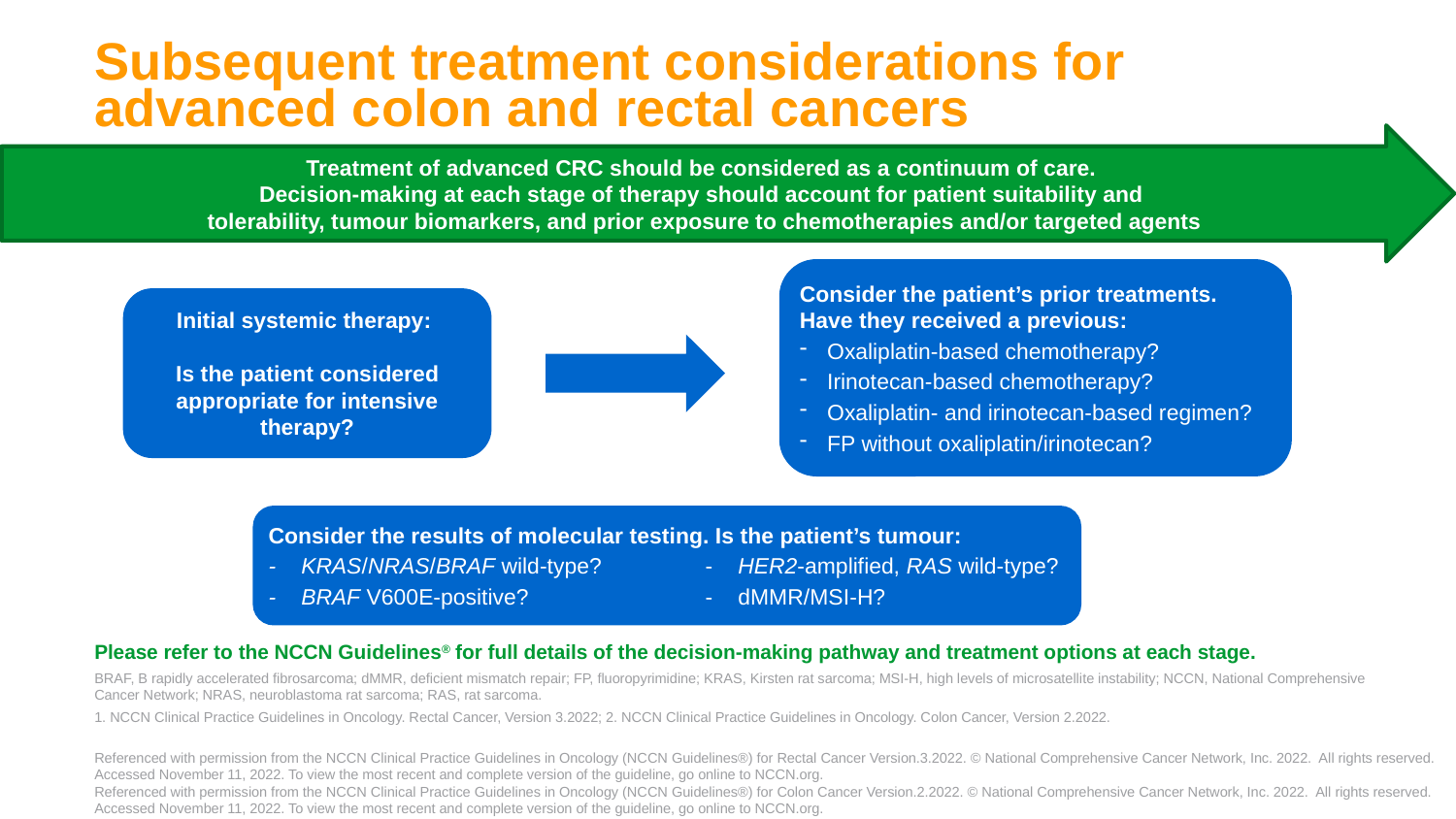

# Subsequent treatment considerations for advanced colon and rectal cancers
Treatment of advanced CRC should be considered as a continuum of care.
Decision-making at each stage of therapy should account for patient suitability and
tolerability, tumour biomarkers, and prior exposure to chemotherapies and/or targeted agents
Consider the patient’s prior treatments. Have they received a previous:
Oxaliplatin-based chemotherapy?
Irinotecan-based chemotherapy?
Oxaliplatin- and irinotecan-based regimen?
FP without oxaliplatin/irinotecan?
Initial systemic therapy:

Is the patient considered appropriate for intensive therapy?

Consider the results of molecular testing. Is the patient’s tumour:
-    KRAS/NRAS/BRAF wild-type?	-    HER2-amplified, RAS wild-type?
-    BRAF V600E-positive?		-    dMMR/MSI-H?
Please refer to the NCCN Guidelines® for full details of the decision-making pathway and treatment options at each stage.
BRAF, B rapidly accelerated fibrosarcoma; dMMR, deficient mismatch repair; FP, fluoropyrimidine; KRAS, Kirsten rat sarcoma; MSI-H, high levels of microsatellite instability; NCCN, National Comprehensive Cancer Network; NRAS, neuroblastoma rat sarcoma; RAS, rat sarcoma.
1. NCCN Clinical Practice Guidelines in Oncology. Rectal Cancer, Version 3.2022; 2. NCCN Clinical Practice Guidelines in Oncology. Colon Cancer, Version 2.2022.
Referenced with permission from the NCCN Clinical Practice Guidelines in Oncology (NCCN Guidelines®) for Rectal Cancer Version.3.2022. © National Comprehensive Cancer Network, Inc. 2022.  All rights reserved.  Accessed November 11, 2022. To view the most recent and complete version of the guideline, go online to NCCN.org.
Referenced with permission from the NCCN Clinical Practice Guidelines in Oncology (NCCN Guidelines®) for Colon Cancer Version.2.2022. © National Comprehensive Cancer Network, Inc. 2022.  All rights reserved.  Accessed November 11, 2022. To view the most recent and complete version of the guideline, go online to NCCN.org.